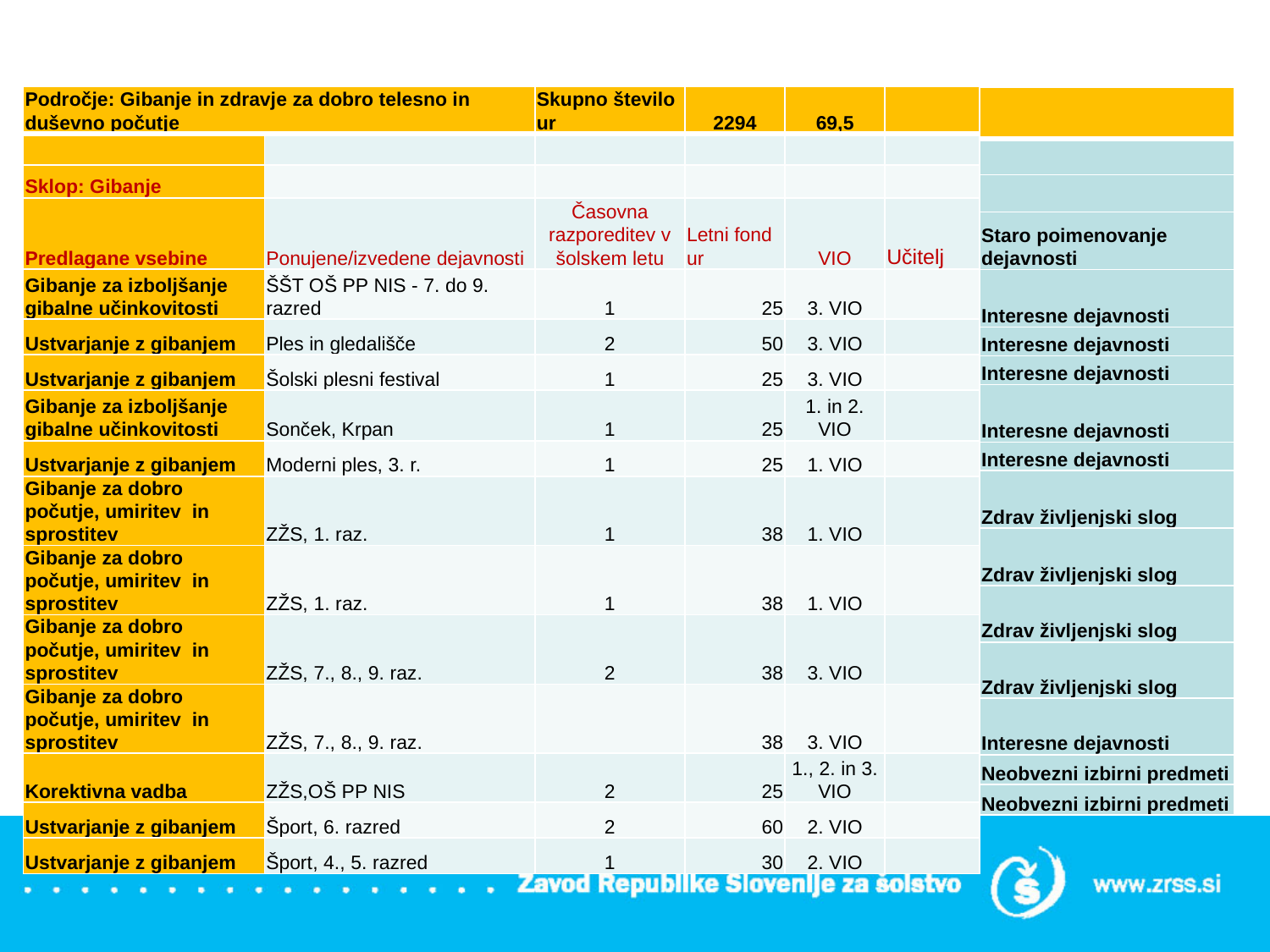

| Področje: Gibanje in zdravje za dobro telesno in duševno počutje |  | Skupno število ur | 2294 | 69,5 |  |
| --- | --- | --- | --- | --- | --- |
|  |  |  |  |  |  |
| Sklop: Gibanje |  |  |  |  |  |
| Predlagane vsebine | Ponujene/izvedene dejavnosti | Časovna razporeditev v šolskem letu | Letni fond ur | VIO | Učitelj |
| Gibanje za izboljšanje gibalne učinkovitosti | ŠŠT OŠ PP NIS - 7. do 9. razred | 1 | 25 | 3. VIO |  |
| Ustvarjanje z gibanjem | Ples in gledališče | 2 | 50 | 3. VIO |  |
| Ustvarjanje z gibanjem | Šolski plesni festival | 1 | 25 | 3. VIO |  |
| Gibanje za izboljšanje gibalne učinkovitosti | Sonček, Krpan | 1 | 25 | 1. in 2. VIO |  |
| Ustvarjanje z gibanjem | Moderni ples, 3. r. | 1 | 25 | 1. VIO |  |
| Gibanje za dobro počutje, umiritev in sprostitev | ZŽS, 1. raz. | 1 | 38 | 1. VIO |  |
| Gibanje za dobro počutje, umiritev in sprostitev | ZŽS, 1. raz. | 1 | 38 | 1. VIO |  |
| Gibanje za dobro počutje, umiritev in sprostitev | ZŽS, 7., 8., 9. raz. | 2 | 38 | 3. VIO |  |
| Gibanje za dobro počutje, umiritev in sprostitev | ZŽS, 7., 8., 9. raz. |  | 38 | 3. VIO |  |
| Korektivna vadba | ZŽS,OŠ PP NIS | 2 | 25 | 1., 2. in 3. VIO |  |
| Ustvarjanje z gibanjem | Šport, 6. razred | 2 | 60 | 2. VIO |  |
| Ustvarjanje z gibanjem | Šport, 4., 5. razred | 1 | 30 | 2. VIO |  |
|  |
| --- |
|  |
|  |
| Staro poimenovanje dejavnosti |
| Interesne dejavnosti |
| Interesne dejavnosti |
| Interesne dejavnosti |
| Interesne dejavnosti |
| Interesne dejavnosti |
| Zdrav življenjski slog |
| Zdrav življenjski slog |
| Zdrav življenjski slog |
| Zdrav življenjski slog |
| Interesne dejavnosti |
| Neobvezni izbirni predmeti |
| Neobvezni izbirni predmeti |